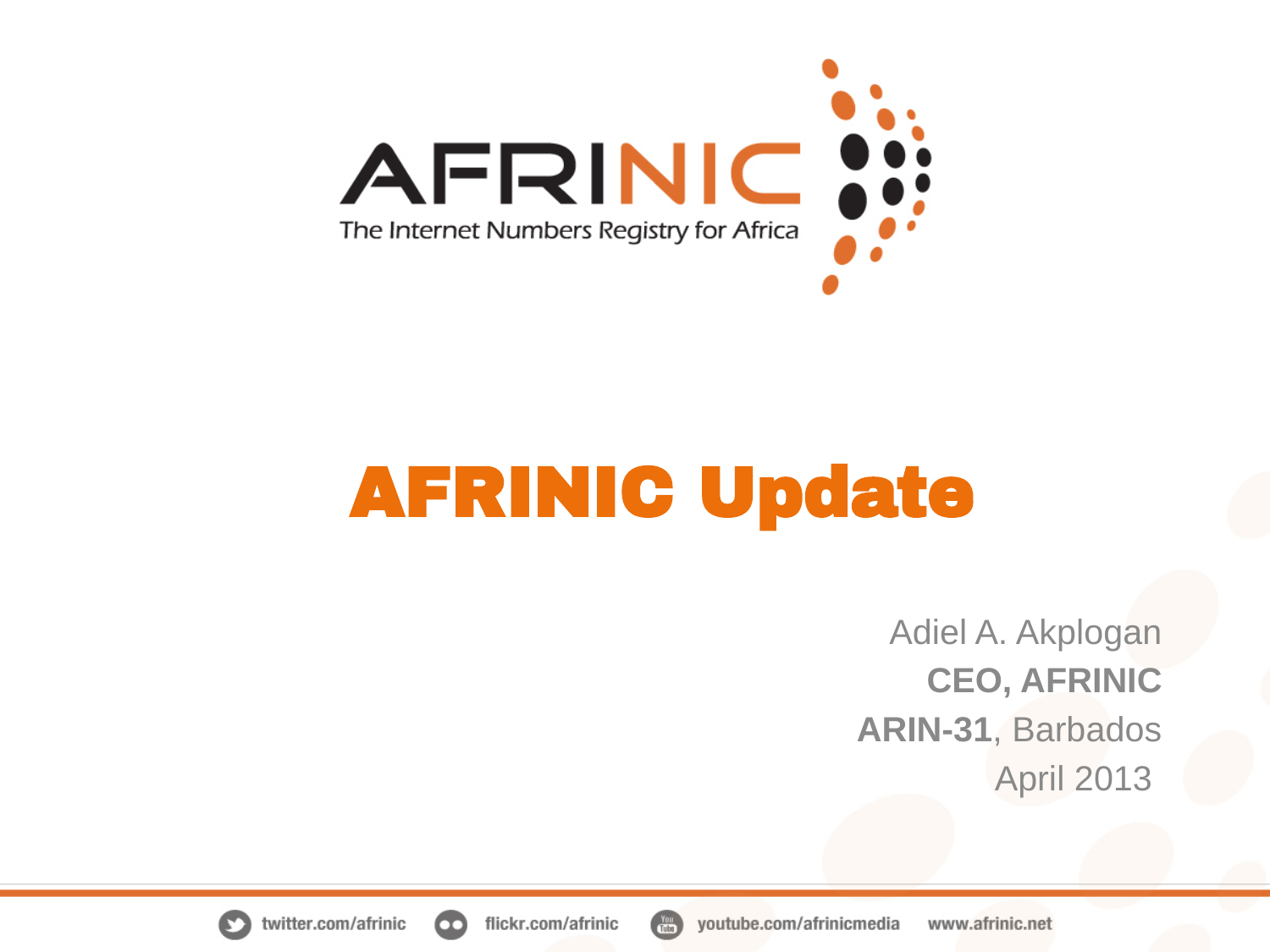

# AFRINIC Update
Adiel A. Akplogan
CEO, AFRINIC
ARIN-31, Barbados
April 2013